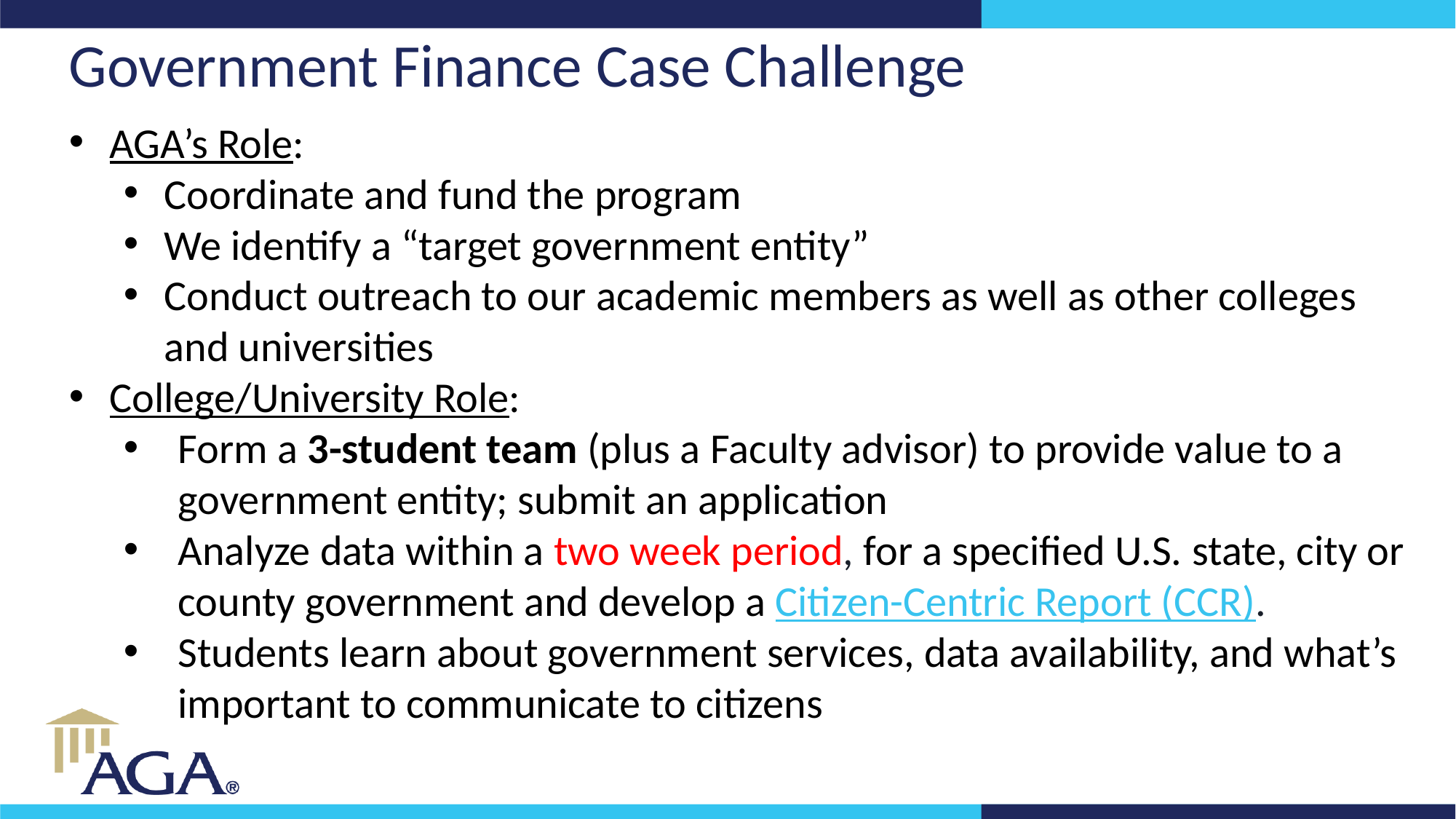

Government Finance Case Challenge
AGA’s Role:
Coordinate and fund the program
We identify a “target government entity”
Conduct outreach to our academic members as well as other colleges and universities
College/University Role:
Form a 3-student team (plus a Faculty advisor) to provide value to a government entity; submit an application
Analyze data within a two week period, for a specified U.S. state, city or county government and develop a Citizen-Centric Report (CCR).
Students learn about government services, data availability, and what’s important to communicate to citizens